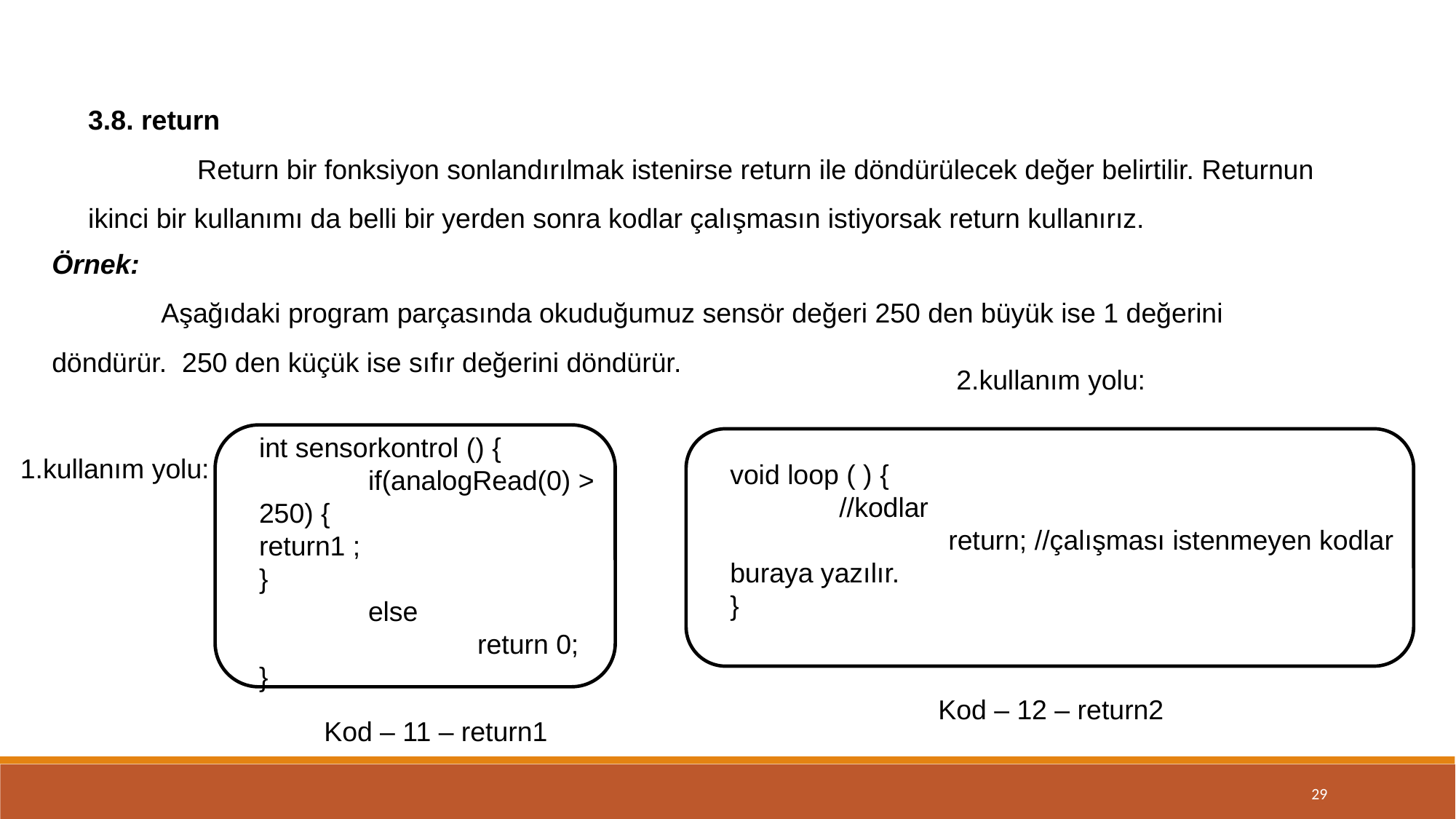

3.8. return
	Return bir fonksiyon sonlandırılmak istenirse return ile döndürülecek değer belirtilir. Returnun ikinci bir kullanımı da belli bir yerden sonra kodlar çalışmasın istiyorsak return kullanırız.
Örnek:
	Aşağıdaki program parçasında okuduğumuz sensör değeri 250 den büyük ise 1 değerini döndürür.  250 den küçük ise sıfır değerini döndürür.
2.kullanım yolu:

int sensorkontrol () {
	if(analogRead(0) > 250) {
return1 ;
}
	else
		return 0;
}

1.kullanım yolu:
void loop ( ) {
	//kodlar
		return; //çalışması istenmeyen kodlar buraya yazılır.
}
Kod – 12 – return2
Kod – 11 – return1
29